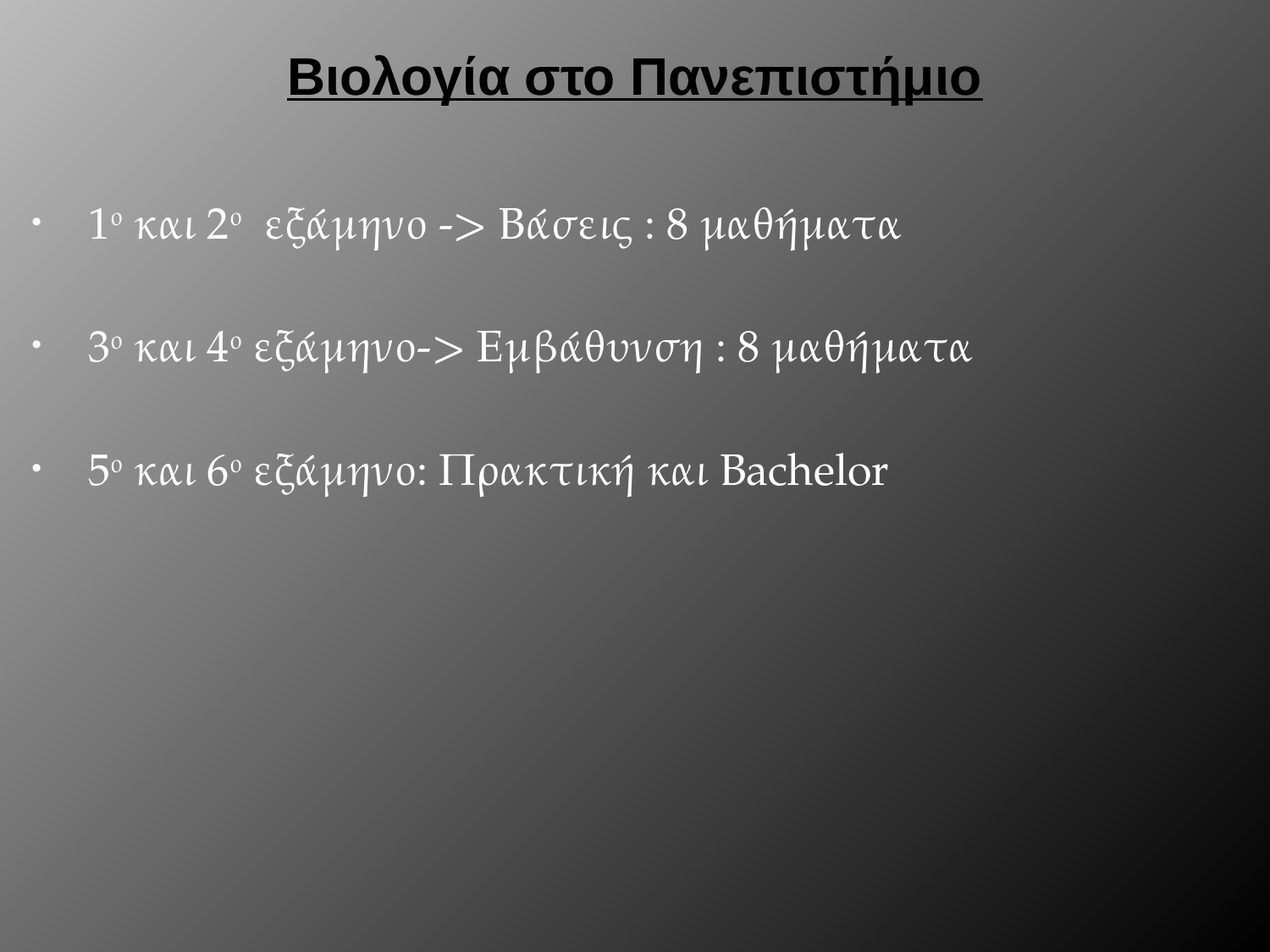

# Βιολογία στο Πανεπιστήμιο

1ο και 2ο  εξάμηνο -> Βάσεις : 8 μαθήματα

3ο και 4ο εξάμηνο-> Εμβάθυνση : 8 μαθήματα

5ο και 6ο εξάμηνο: Πρακτική και Bachelor